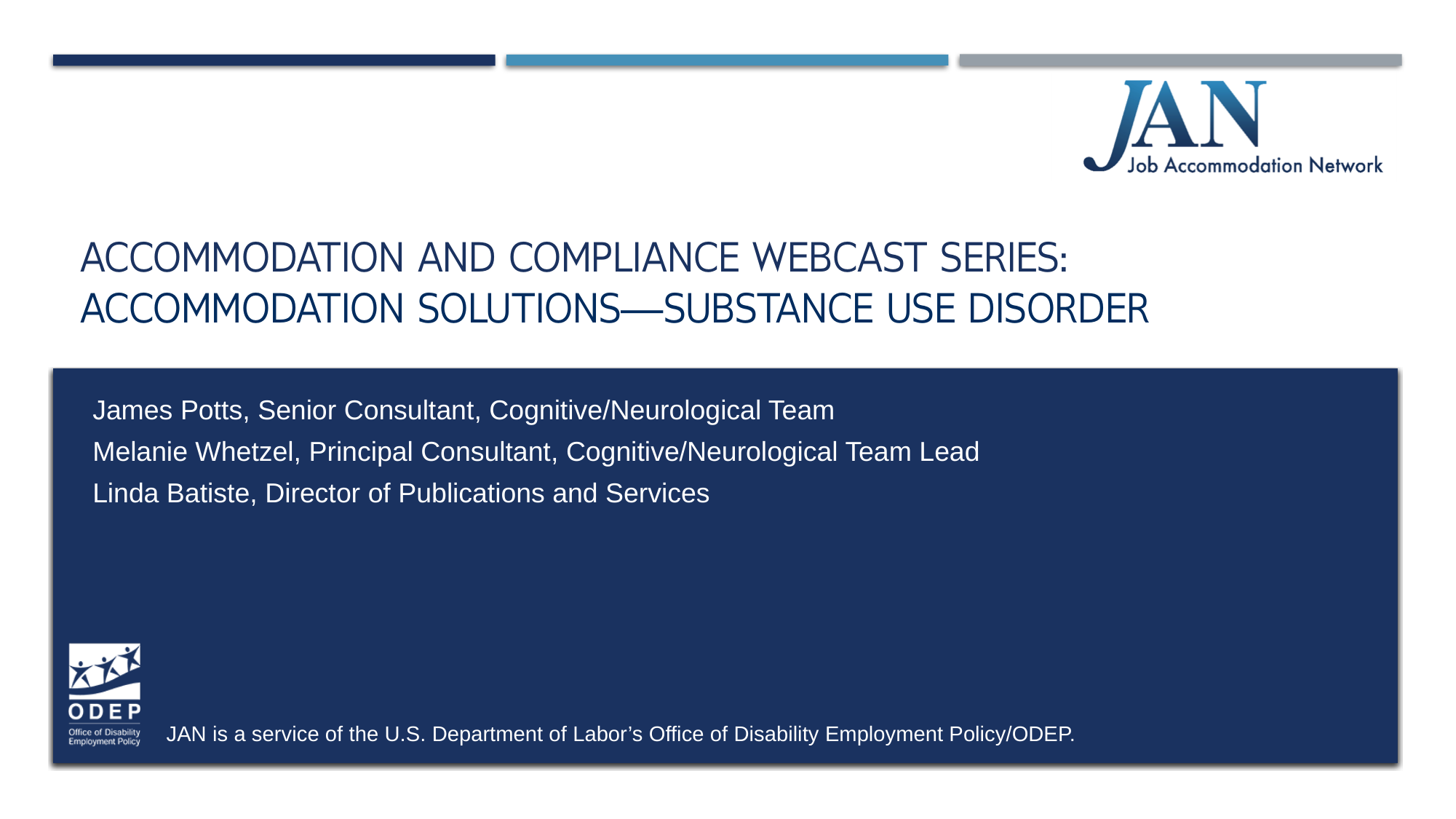

# Accommodation and Compliance Webcast Series: ACCOMMODATION SOLUTIONS—SUBSTANCE USE DISORDER
James Potts, Senior Consultant, Cognitive/Neurological Team
Melanie Whetzel, Principal Consultant, Cognitive/Neurological Team Lead
Linda Batiste, Director of Publications and Services
JAN is a service of the U.S. Department of Labor’s Office of Disability Employment Policy/ODEP.